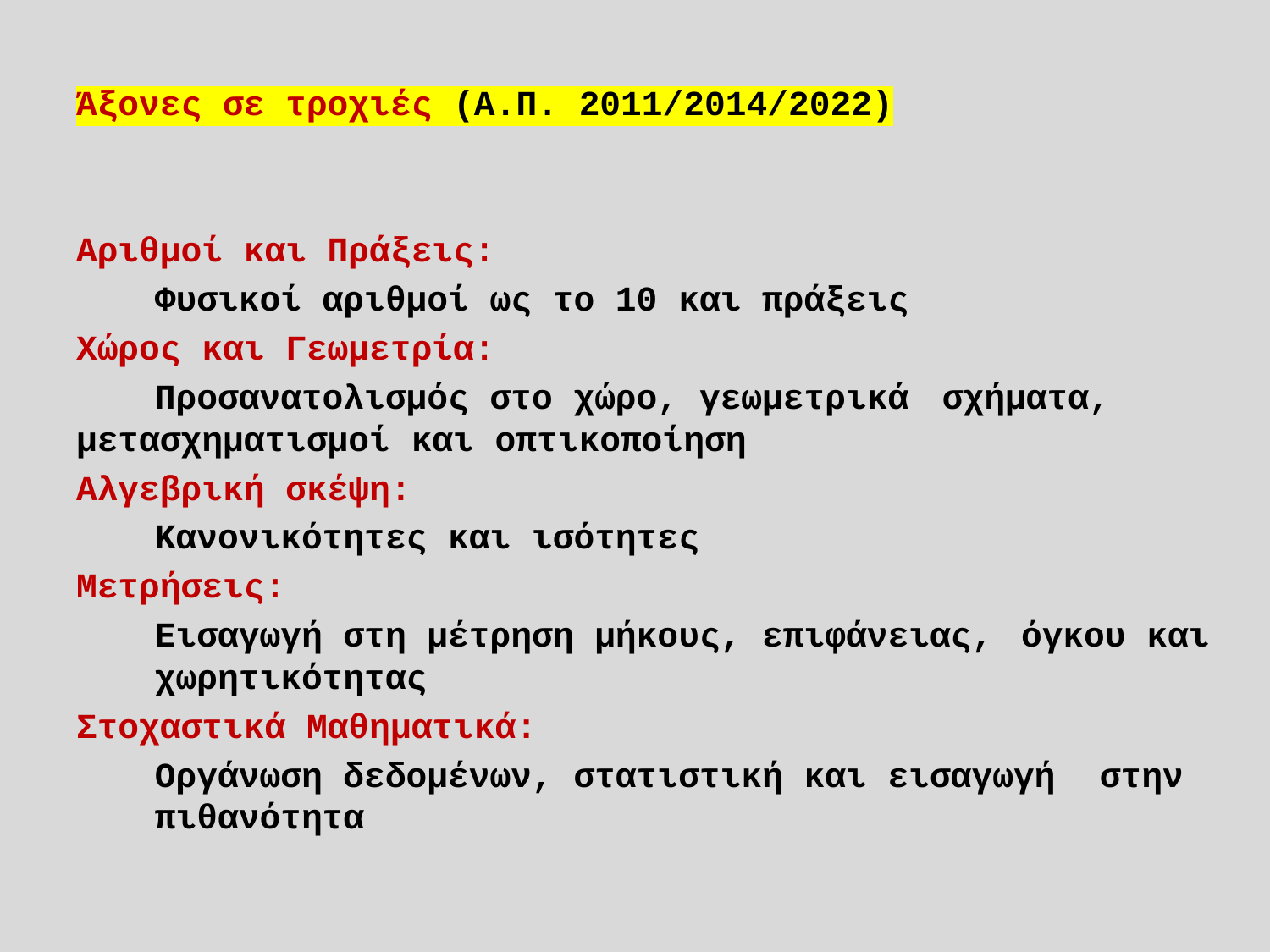

Άξονες σε τροχιές (Α.Π. 2011/2014/2022)

Αριθμοί και Πράξεις:
	Φυσικοί αριθμοί ως το 10 και πράξεις
Χώρος και Γεωμετρία:
	Προσανατολισμός στο χώρο, γεωμετρικά 	σχήματα, μετασχηματισμοί και οπτικοποίηση
Αλγεβρική σκέψη:
	Κανονικότητες και ισότητες
Μετρήσεις:
	Εισαγωγή στη μέτρηση μήκους, επιφάνειας, 	όγκου και 	χωρητικότητας
Στοχαστικά Μαθηματικά:
	Οργάνωση δεδομένων, στατιστική και εισαγωγή 	στην 	πιθανότητα